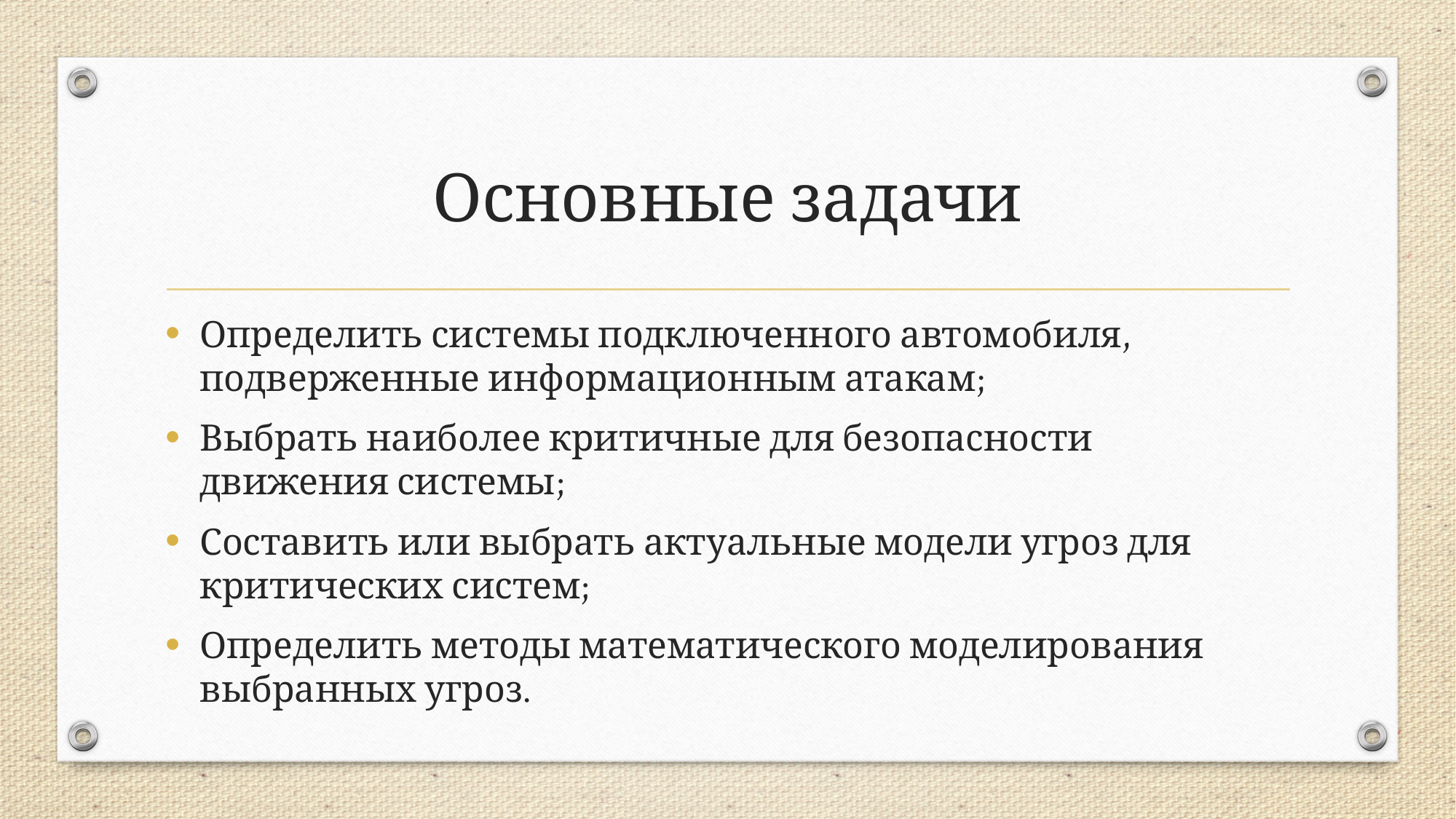

# Основные задачи
Определить системы подключенного автомобиля, подверженные информационным атакам;
Выбрать наиболее критичные для безопасности движения системы;
Составить или выбрать актуальные модели угроз для критических систем;
Определить методы математического моделирования выбранных угроз.